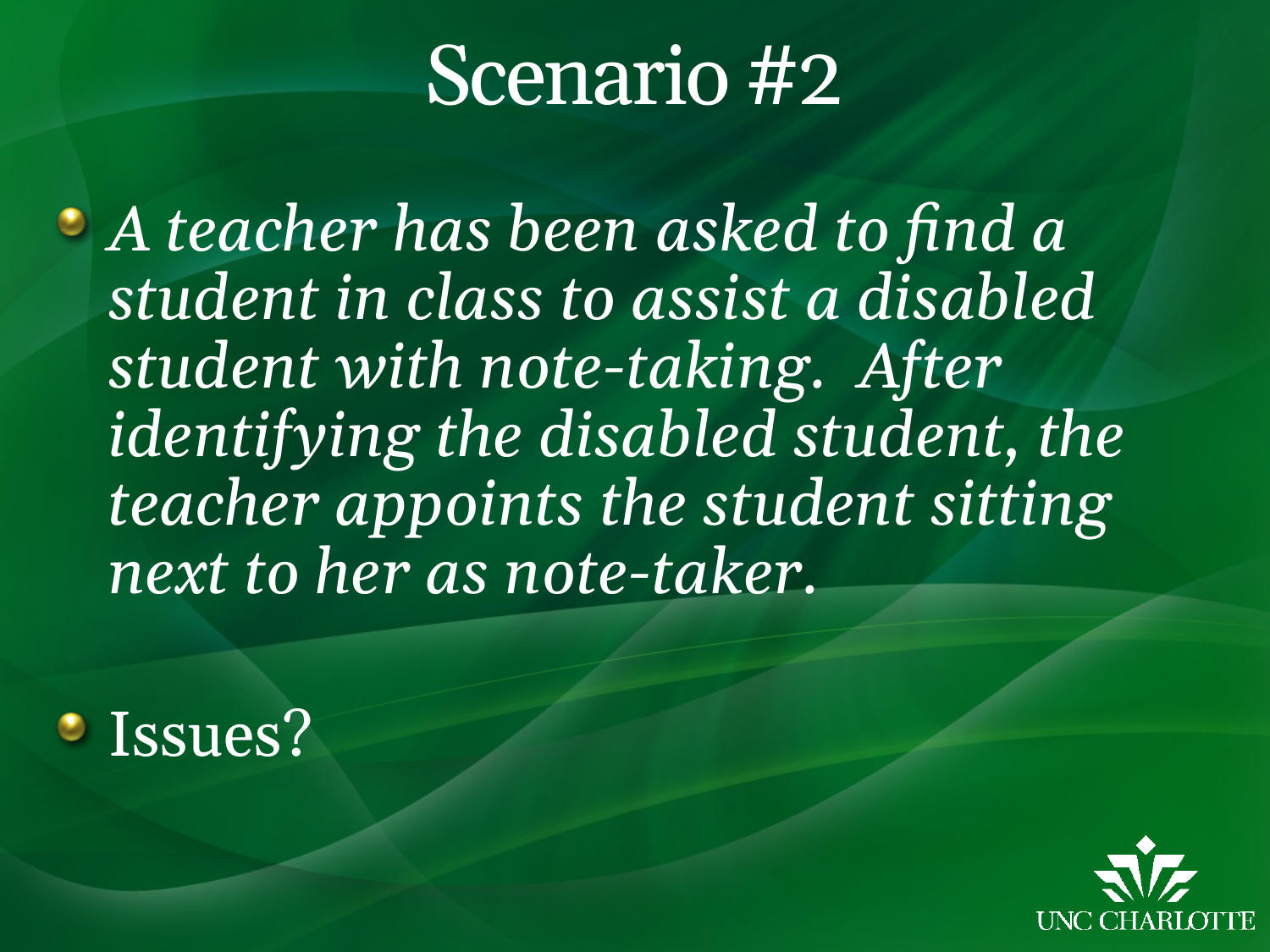

# Scenario #2
A teacher has been asked to find a student in class to assist a disabled student with note-taking.  After identifying the disabled student, the teacher appoints the student sitting next to her as note-taker.

Issues?